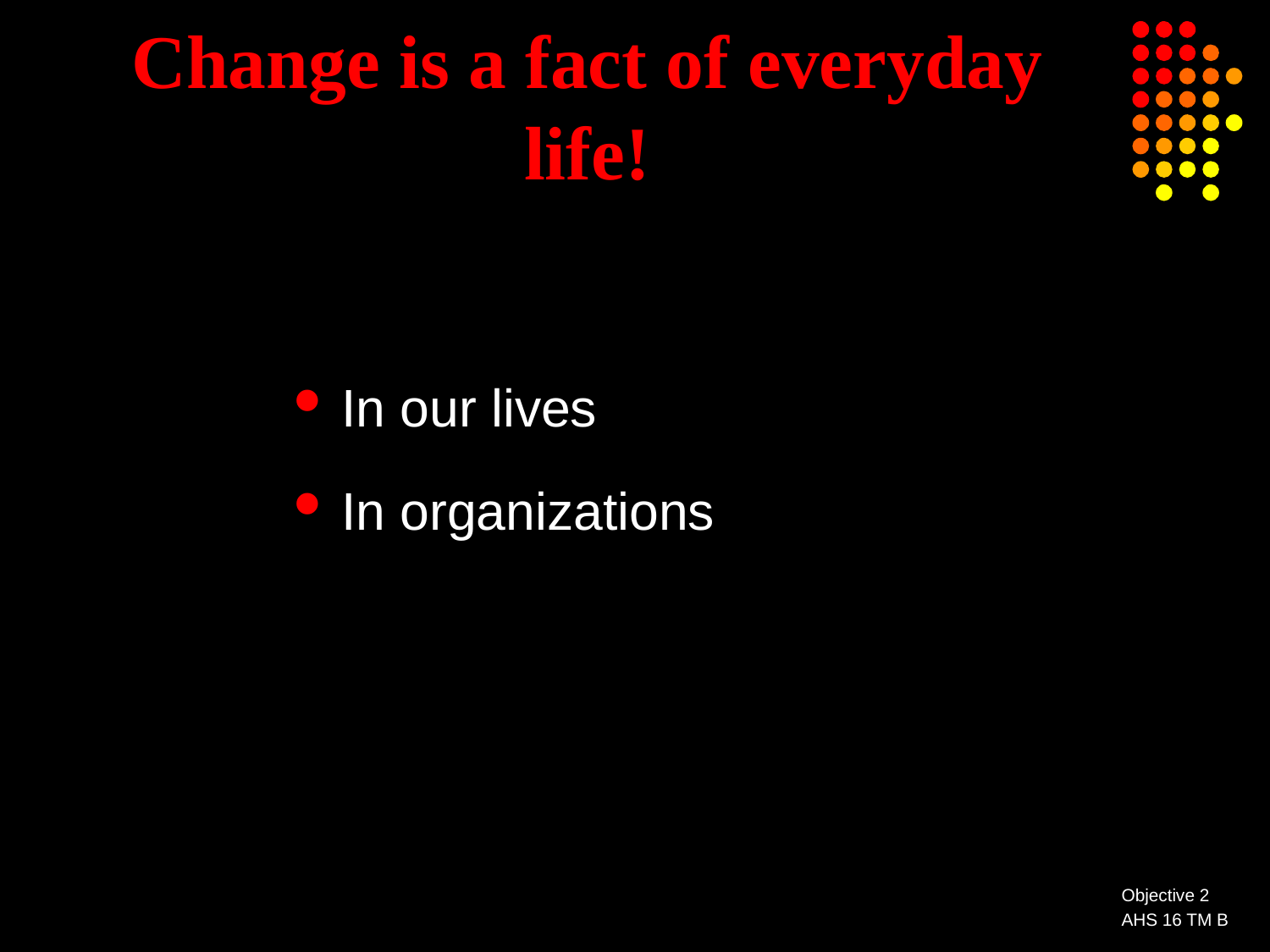

# Change is a fact of everyday life!

In our lives
In organizations
Objective 2
AHS 16 TM B